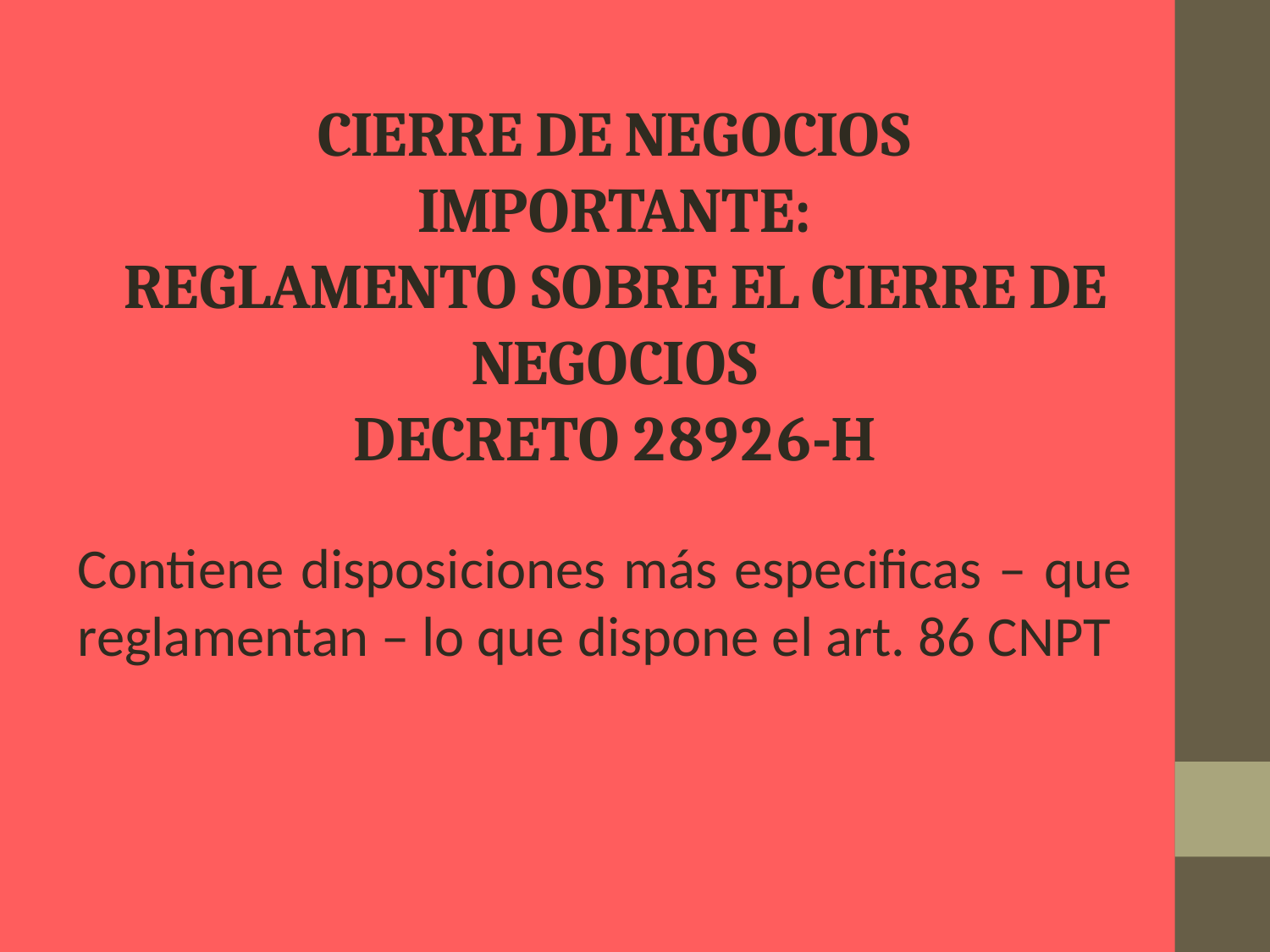

# cierre de negocios importante: REGLAMENTO SOBRE EL CIERRE DE NEGOCIOS DECRETO 28926-h
Contiene disposiciones más especificas – que reglamentan – lo que dispone el art. 86 CNPT